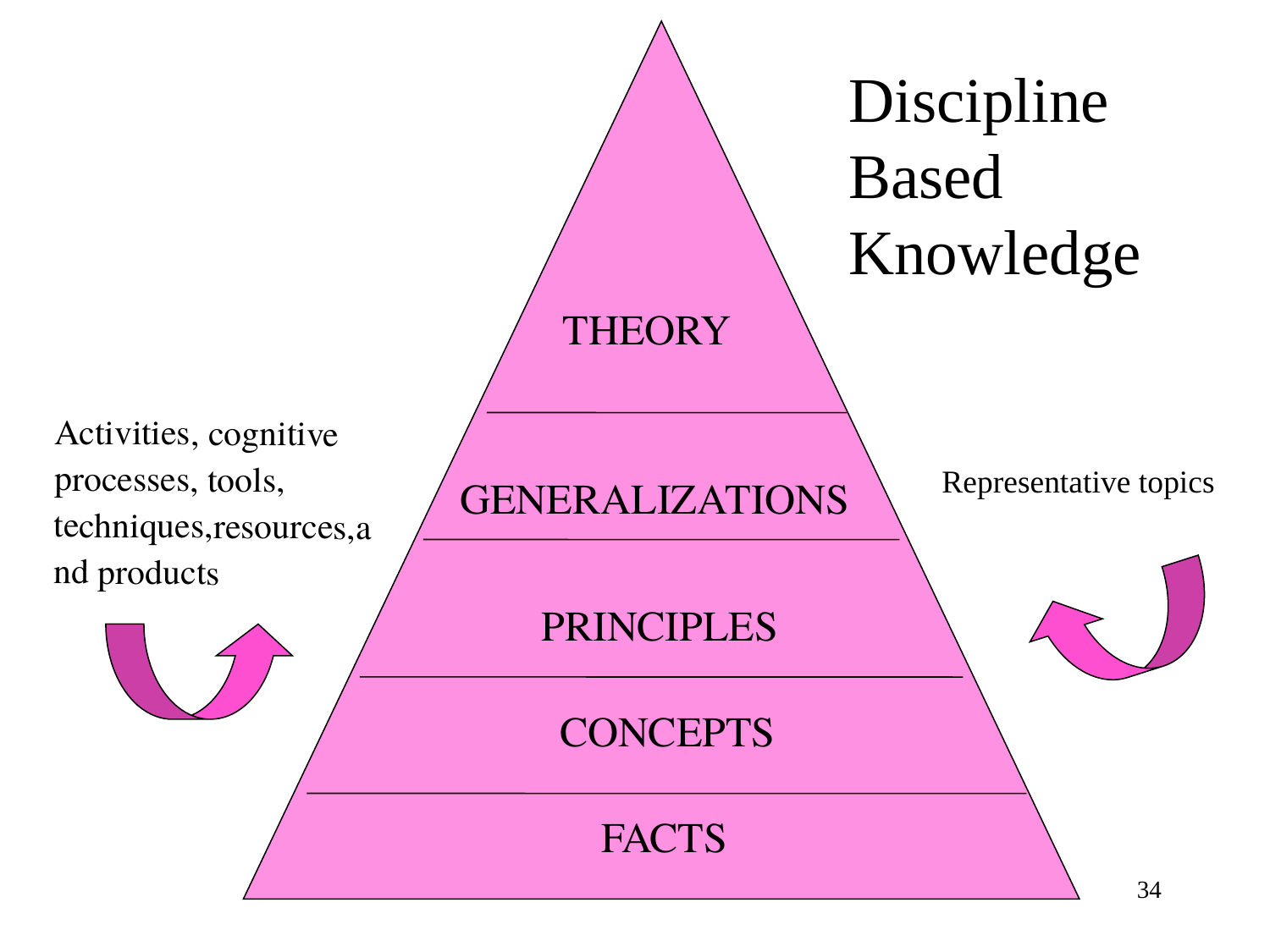

Discipline Based Knowledge
THEORY
Activities, cognitive processes, tools, techniques,resources,and products

Representative topics
GENERALIZATIONS

PRINCIPLES

CONCEPTS

FACTS
34